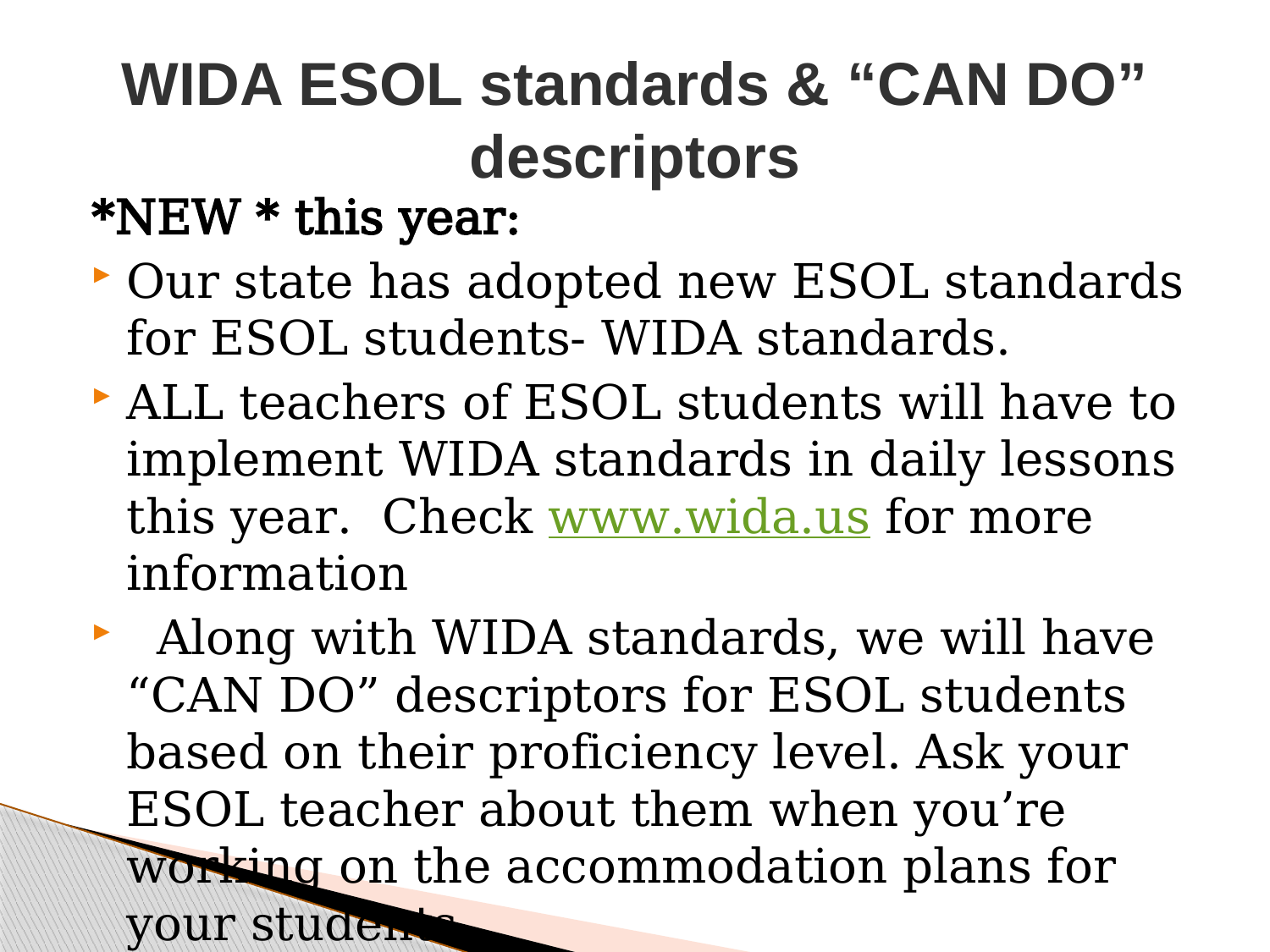

# WIDA ESOL standards & “CAN DO” descriptors
*NEW * this year:
Our state has adopted new ESOL standards for ESOL students- WIDA standards.
ALL teachers of ESOL students will have to implement WIDA standards in daily lessons this year.  Check www.wida.us for more information
  Along with WIDA standards, we will have “CAN DO” descriptors for ESOL students based on their proficiency level. Ask your ESOL teacher about them when you’re working on the accommodation plans for your students.